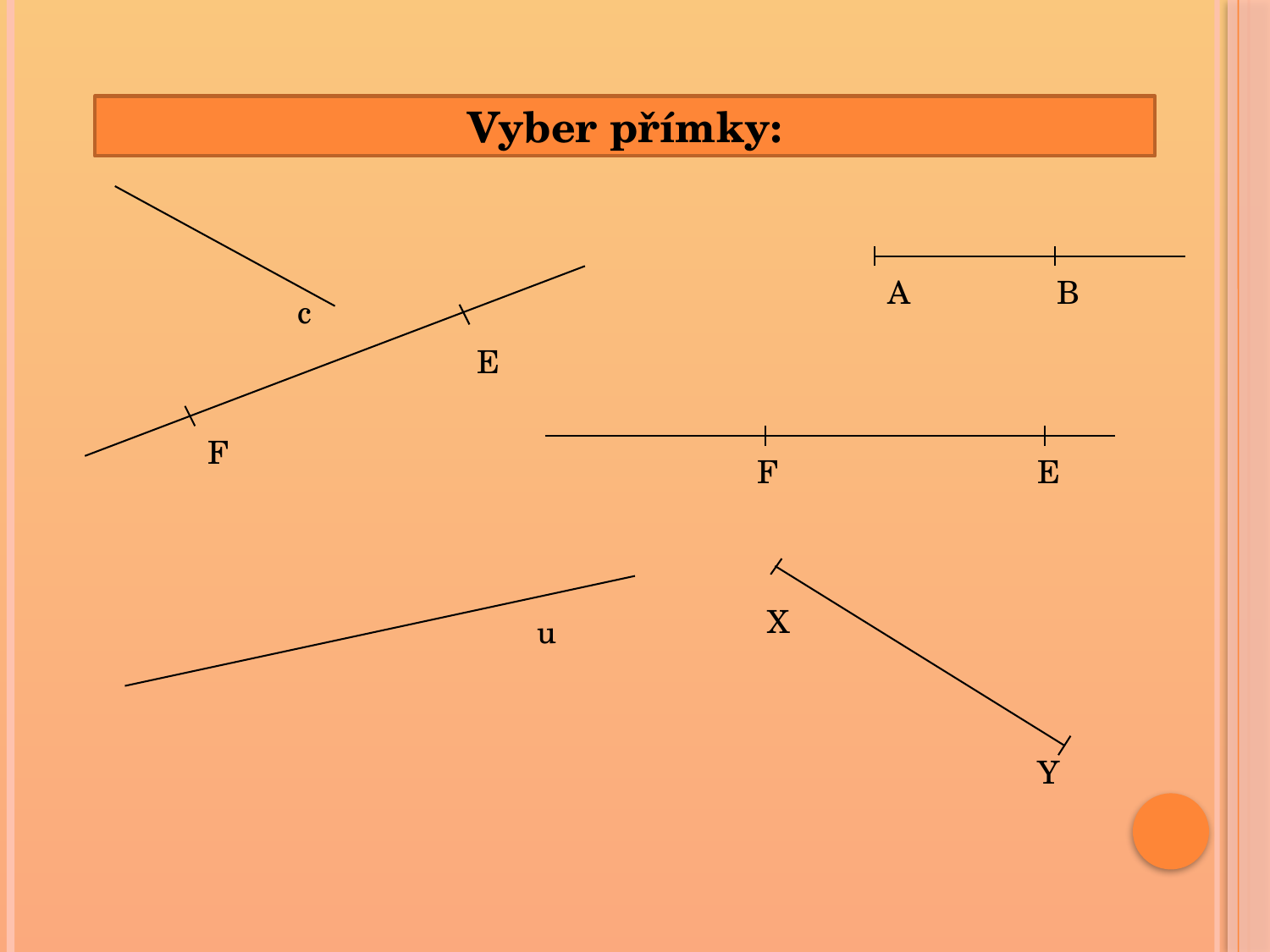

Vyber přímky:
A
B
c
E
F
F
E
X
u
Y